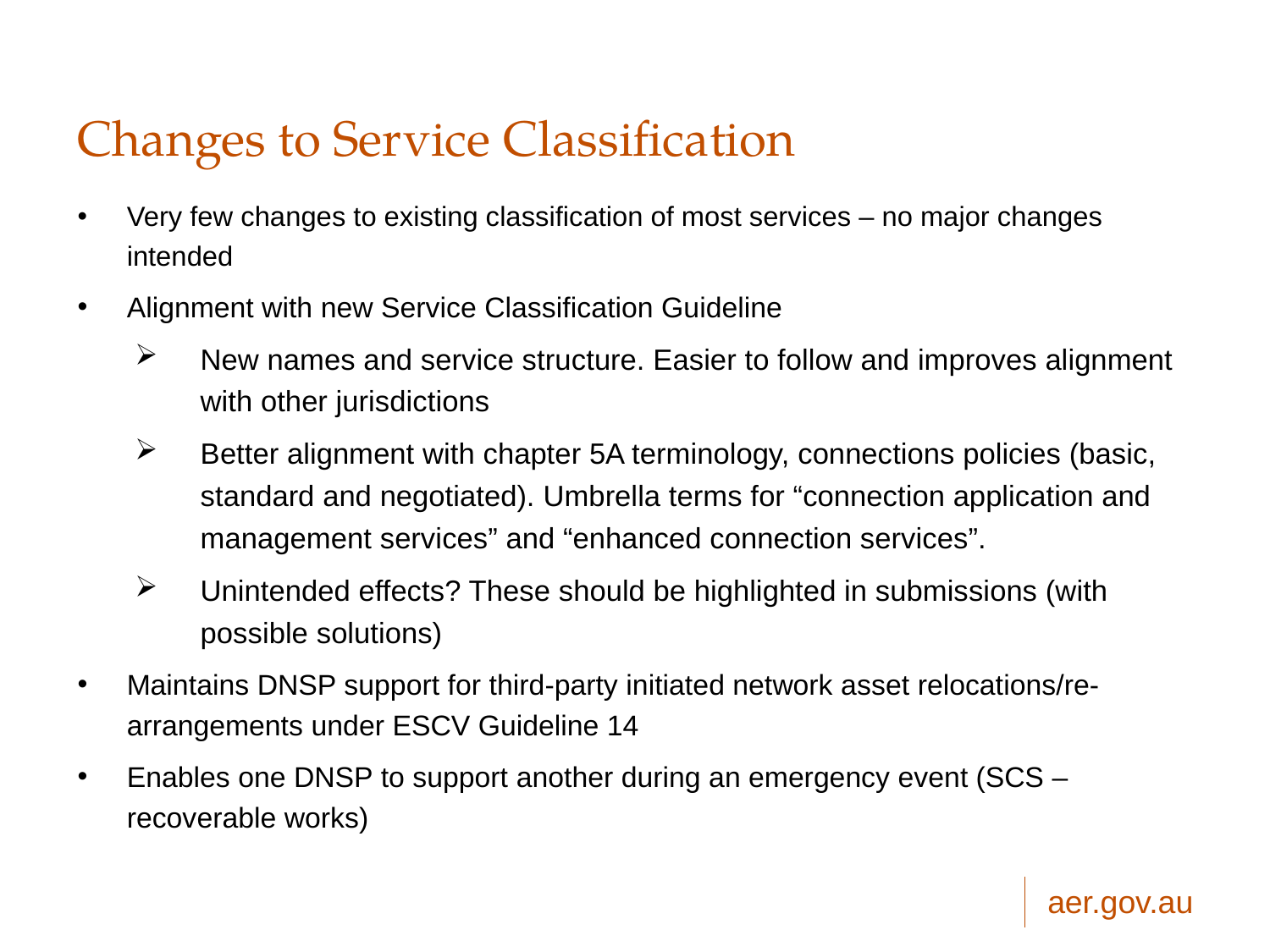

# Changes to Service Classification
Very few changes to existing classification of most services – no major changes intended
Alignment with new Service Classification Guideline
New names and service structure. Easier to follow and improves alignment with other jurisdictions
Better alignment with chapter 5A terminology, connections policies (basic, standard and negotiated). Umbrella terms for “connection application and management services” and “enhanced connection services”.
Unintended effects? These should be highlighted in submissions (with possible solutions)
Maintains DNSP support for third-party initiated network asset relocations/re-arrangements under ESCV Guideline 14
Enables one DNSP to support another during an emergency event (SCS – recoverable works)